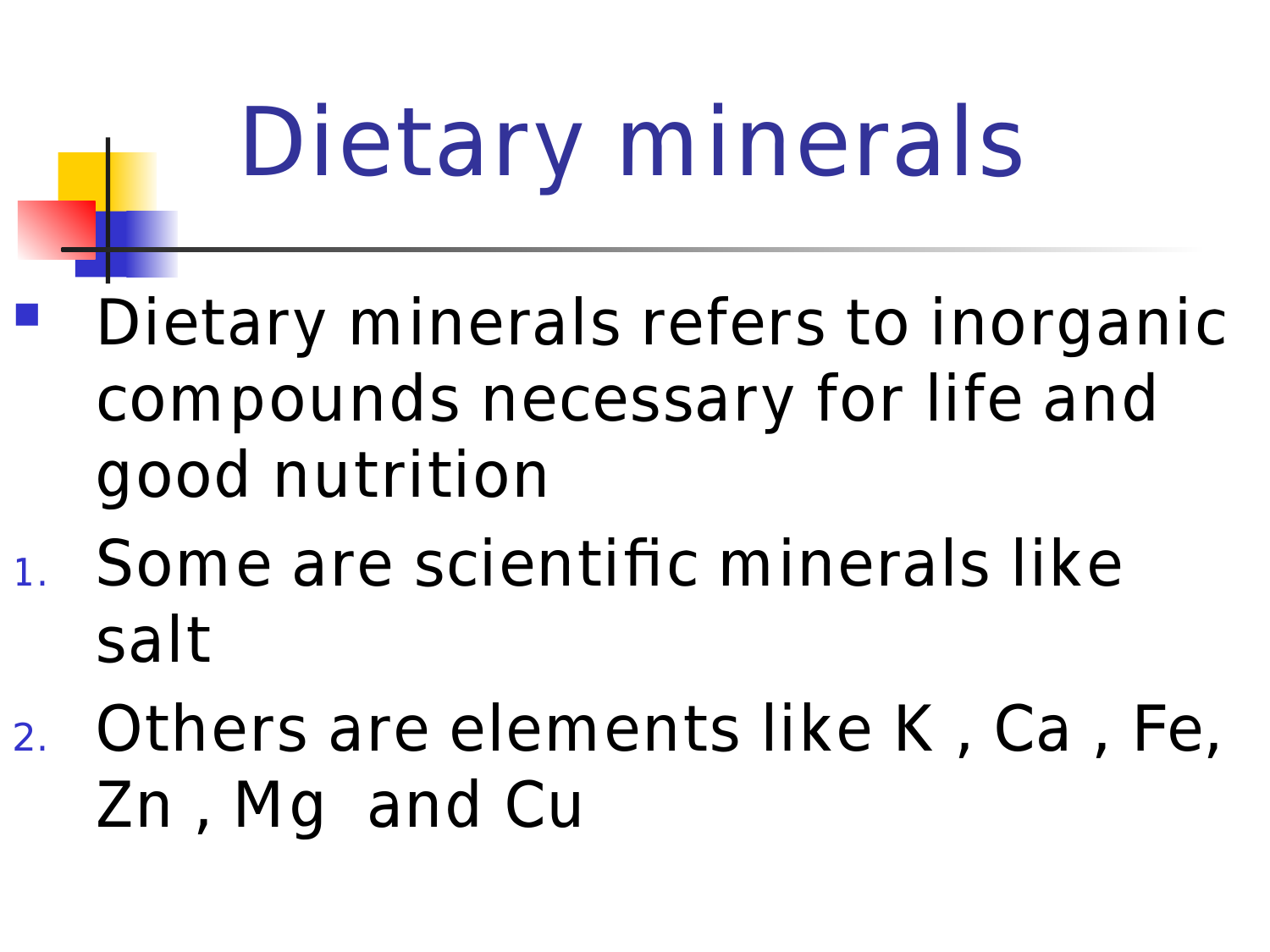

# Dietary minerals
Dietary minerals refers to inorganic compounds necessary for life and good nutrition
Some are scientific minerals like salt
Others are elements like K , Ca , Fe, Zn , Mg  and Cu